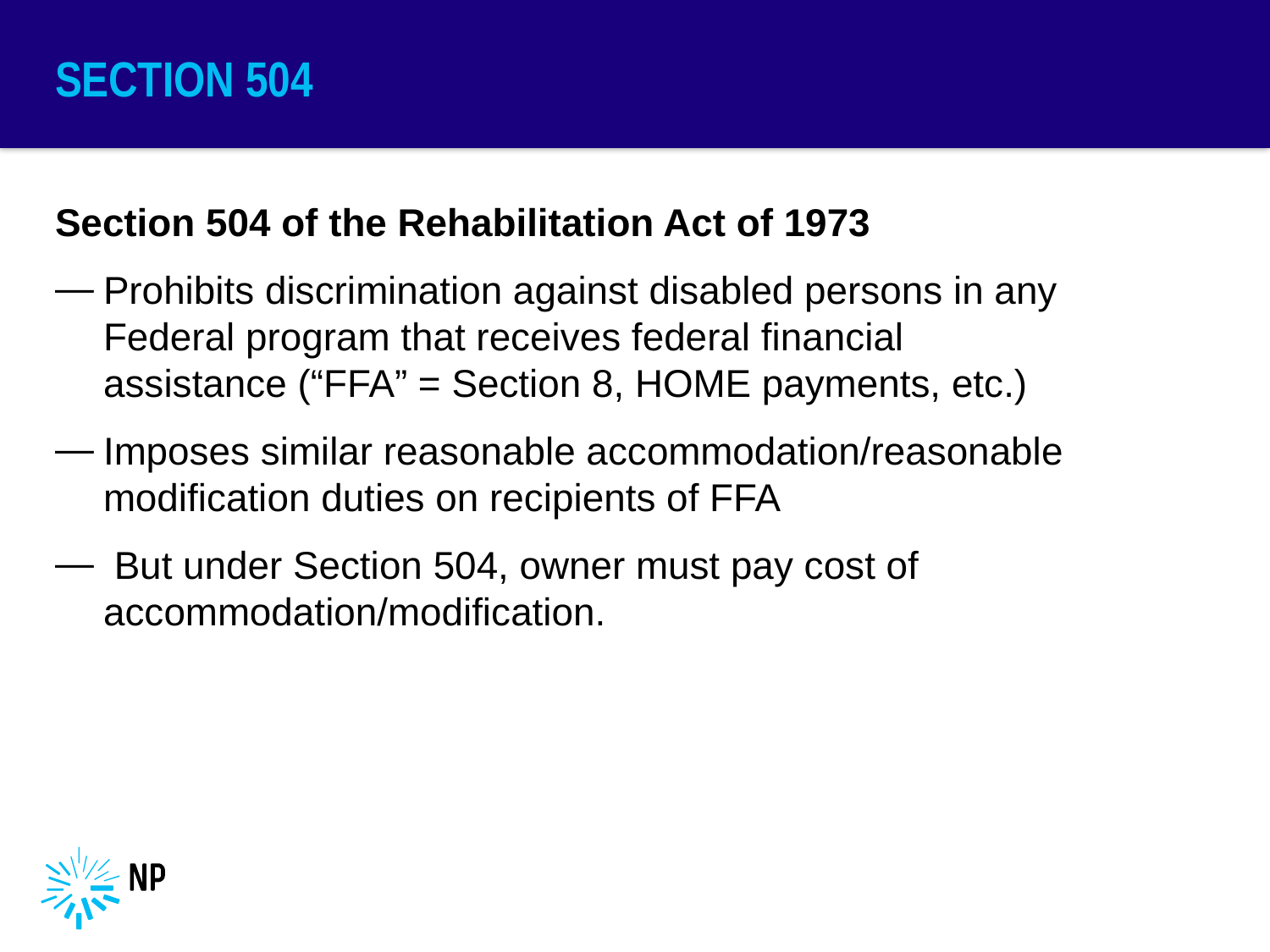

# Section 504
Section 504 of the Rehabilitation Act of 1973
Prohibits discrimination against disabled persons in any Federal program that receives federal financial assistance (“FFA” = Section 8, HOME payments, etc.)
Imposes similar reasonable accommodation/reasonable modification duties on recipients of FFA
 But under Section 504, owner must pay cost of accommodation/modification.